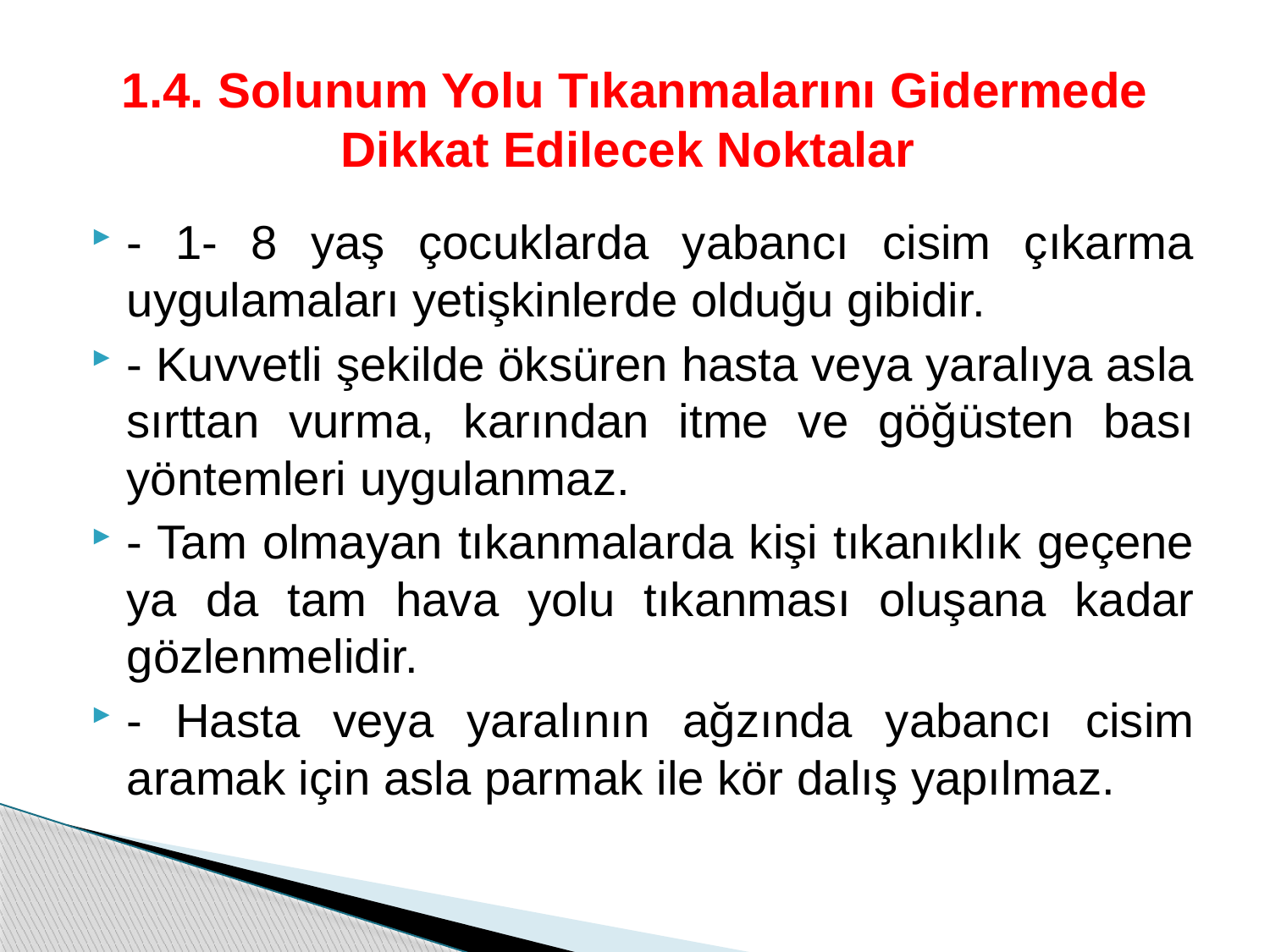

# 1.4. Solunum Yolu Tıkanmalarını Gidermede Dikkat Edilecek Noktalar
- 1- 8 yaş çocuklarda yabancı cisim çıkarma uygulamaları yetişkinlerde olduğu gibidir.
- Kuvvetli şekilde öksüren hasta veya yaralıya asla sırttan vurma, karından itme ve göğüsten bası yöntemleri uygulanmaz.
- Tam olmayan tıkanmalarda kişi tıkanıklık geçene ya da tam hava yolu tıkanması oluşana kadar gözlenmelidir.
- Hasta veya yaralının ağzında yabancı cisim aramak için asla parmak ile kör dalış yapılmaz.